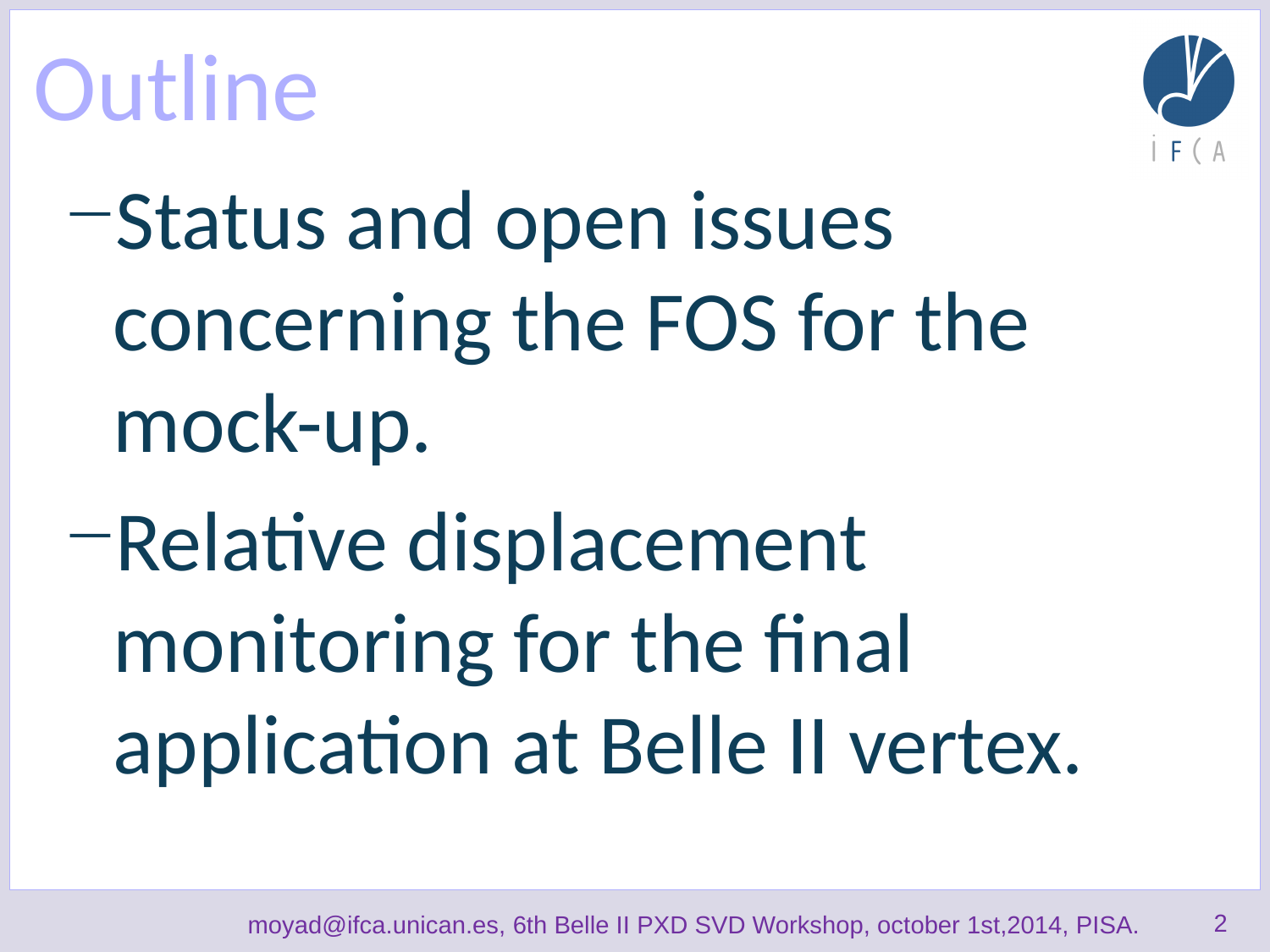

# Outline
Status and open issues concerning the FOS for the mock-up.
Relative displacement monitoring for the final application at Belle II vertex.
2
moyad@ifca.unican.es, 6th Belle II PXD SVD Workshop, october 1st,2014, PISA.